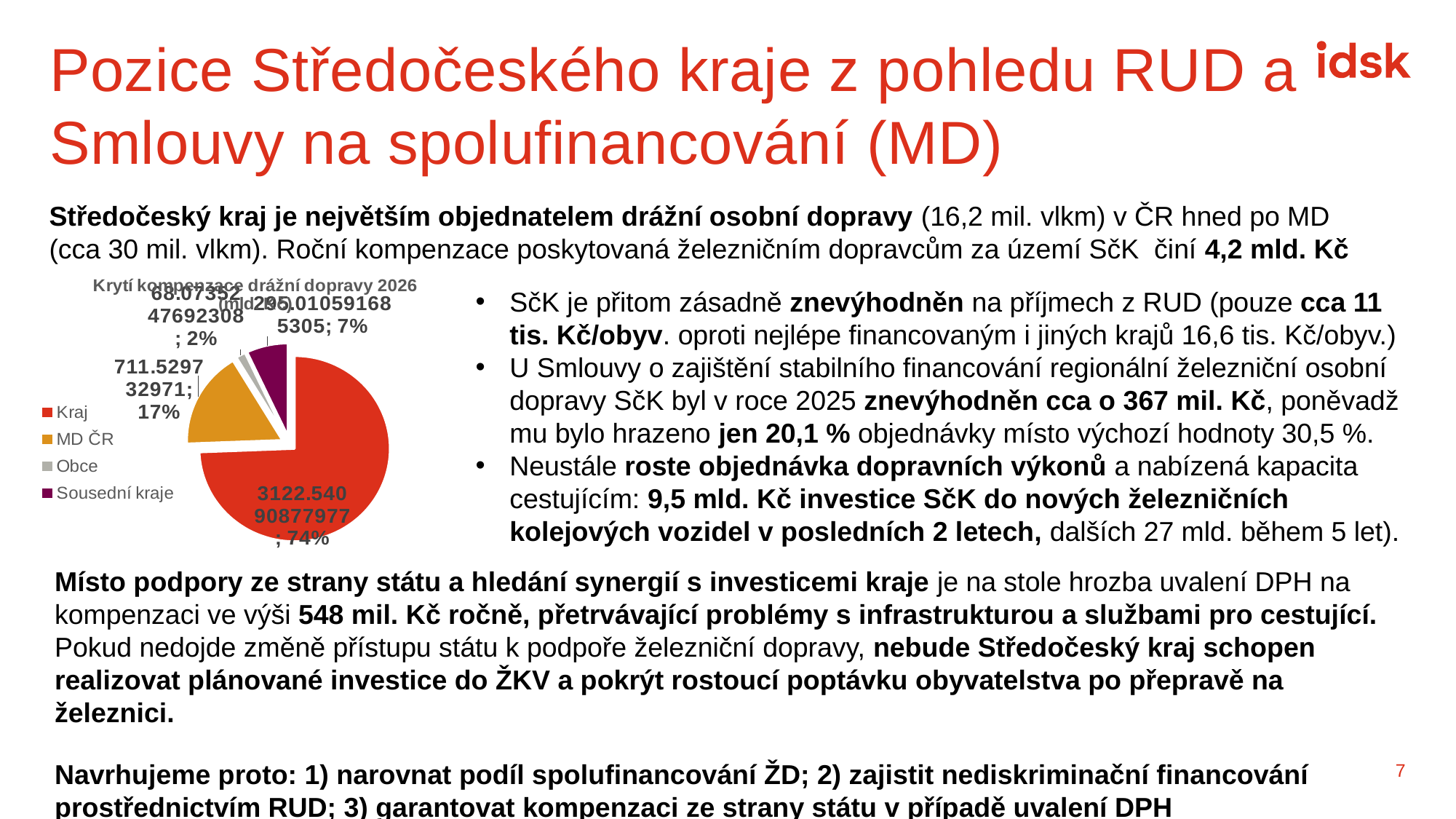

Pozice Středočeského kraje z pohledu RUD a Smlouvy na spolufinancování (MD)

Středočeský kraj je největším objednatelem drážní osobní dopravy (16,2 mil. vlkm) v ČR hned po MD (cca 30 mil. vlkm). Roční kompenzace poskytovaná železničním dopravcům za území SčK  činí 4,2 mld. Kč

### Chart: Krytí kompenzace drážní dopravy 2026 (mld. Kč)

| Category |  |
|---|---|
| Kraj | 3122.540908779769 |
| MD ČR | 711.529732971 |
| Obce | 68.07352476923081 |
| Sousední kraje | 295.0105916853047 |
SčK je přitom zásadně znevýhodněn na příjmech z RUD (pouze cca 11 tis. Kč/obyv. oproti nejlépe financovaným i jiných krajů 16,6 tis. Kč/obyv.)
U Smlouvy o zajištění stabilního financování regionální železniční osobní dopravy SčK byl v roce 2025 znevýhodněn cca o 367 mil. Kč, poněvadž mu bylo hrazeno jen 20,1 % objednávky místo výchozí hodnoty 30,5 %.
Neustále roste objednávka dopravních výkonů a nabízená kapacita cestujícím: 9,5 mld. Kč investice SčK do nových železničních kolejových vozidel v posledních 2 letech, dalších 27 mld. během 5 let).

Místo podpory ze strany státu a hledání synergií s investicemi kraje je na stole hrozba uvalení DPH na kompenzaci ve výši 548 mil. Kč ročně, přetrvávající problémy s infrastrukturou a službami pro cestující.
Pokud nedojde změně přístupu státu k podpoře železniční dopravy, nebude Středočeský kraj schopen realizovat plánované investice do ŽKV a pokrýt rostoucí poptávku obyvatelstva po přepravě na železnici.

Navrhujeme proto: 1) narovnat podíl spolufinancování ŽD; 2) zajistit nediskriminační financování prostřednictvím RUD; 3) garantovat kompenzaci ze strany státu v případě uvalení DPH

7